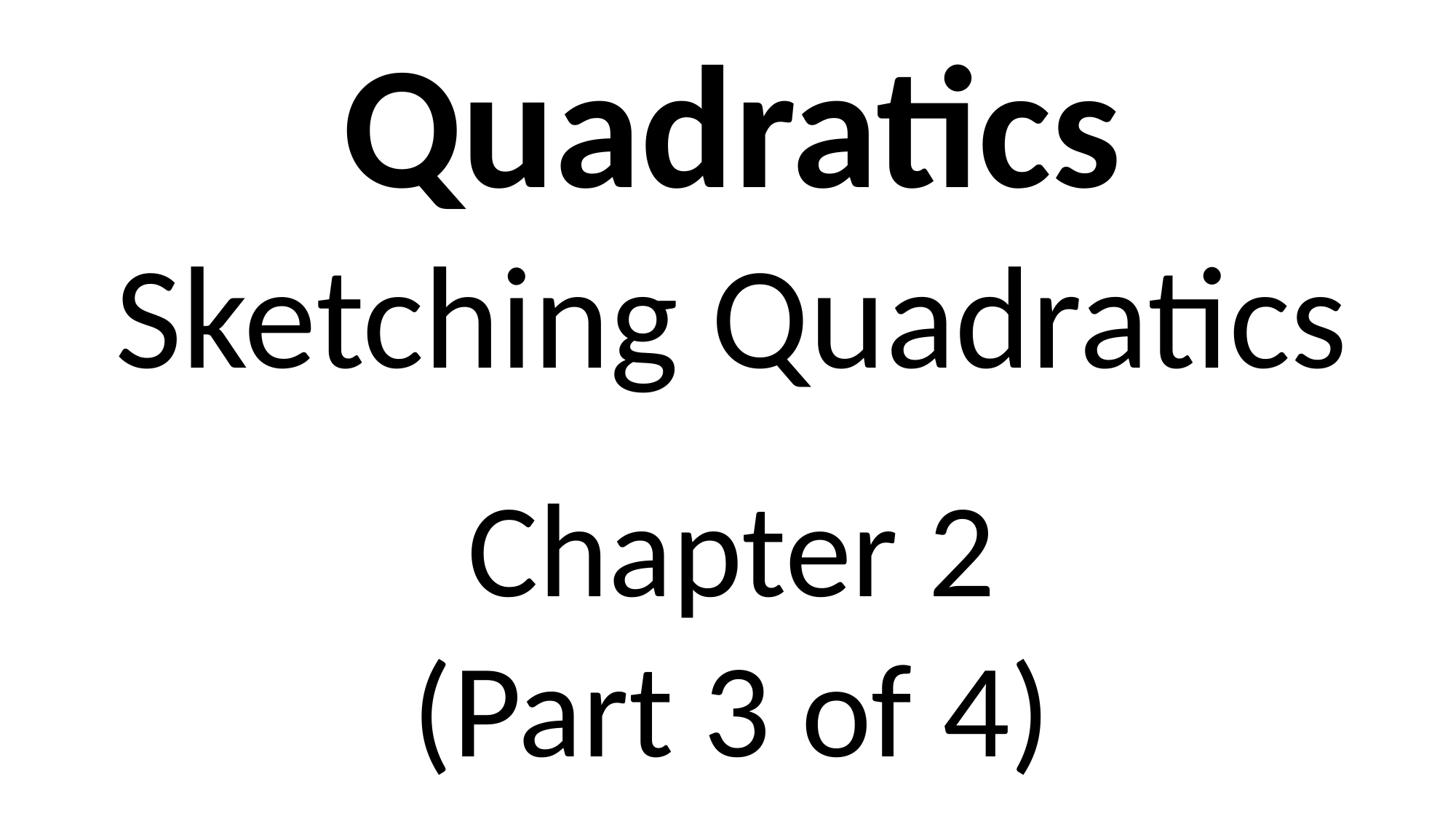

Quadratics
Sketching Quadratics

Chapter 2
(Part 3 of 4)